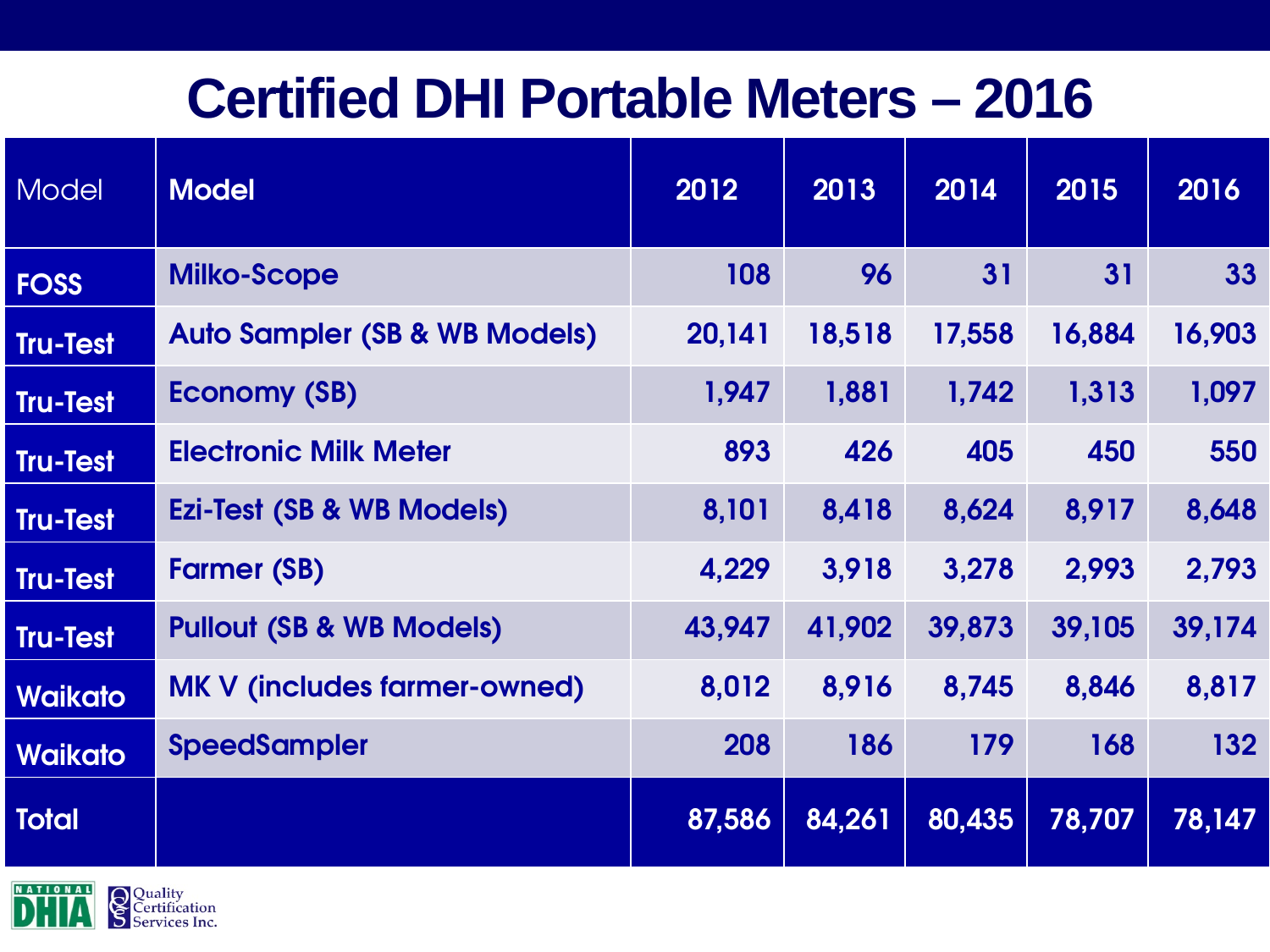

# Certified DHI Portable Meters – 2016
| Model | Model | 2012 | 2013 | 2014 | 2015 | 2016 |
| --- | --- | --- | --- | --- | --- | --- |
| FOSS | Milko-Scope | 108 | 96 | 31 | 31 | 33 |
| Tru-Test | Auto Sampler (SB & WB Models) | 20,141 | 18,518 | 17,558 | 16,884 | 16,903 |
| Tru-Test | Economy (SB) | 1,947 | 1,881 | 1,742 | 1,313 | 1,097 |
| Tru-Test | Electronic Milk Meter | 893 | 426 | 405 | 450 | 550 |
| Tru-Test | Ezi-Test (SB & WB Models) | 8,101 | 8,418 | 8,624 | 8,917 | 8,648 |
| Tru-Test | Farmer (SB) | 4,229 | 3,918 | 3,278 | 2,993 | 2,793 |
| Tru-Test | Pullout (SB & WB Models) | 43,947 | 41,902 | 39,873 | 39,105 | 39,174 |
| Waikato | MK V (includes farmer-owned) | 8,012 | 8,916 | 8,745 | 8,846 | 8,817 |
| Waikato | SpeedSampler | 208 | 186 | 179 | 168 | 132 |
| Total |  | 87,586 | 84,261 | 80,435 | 78,707 | 78,147 |